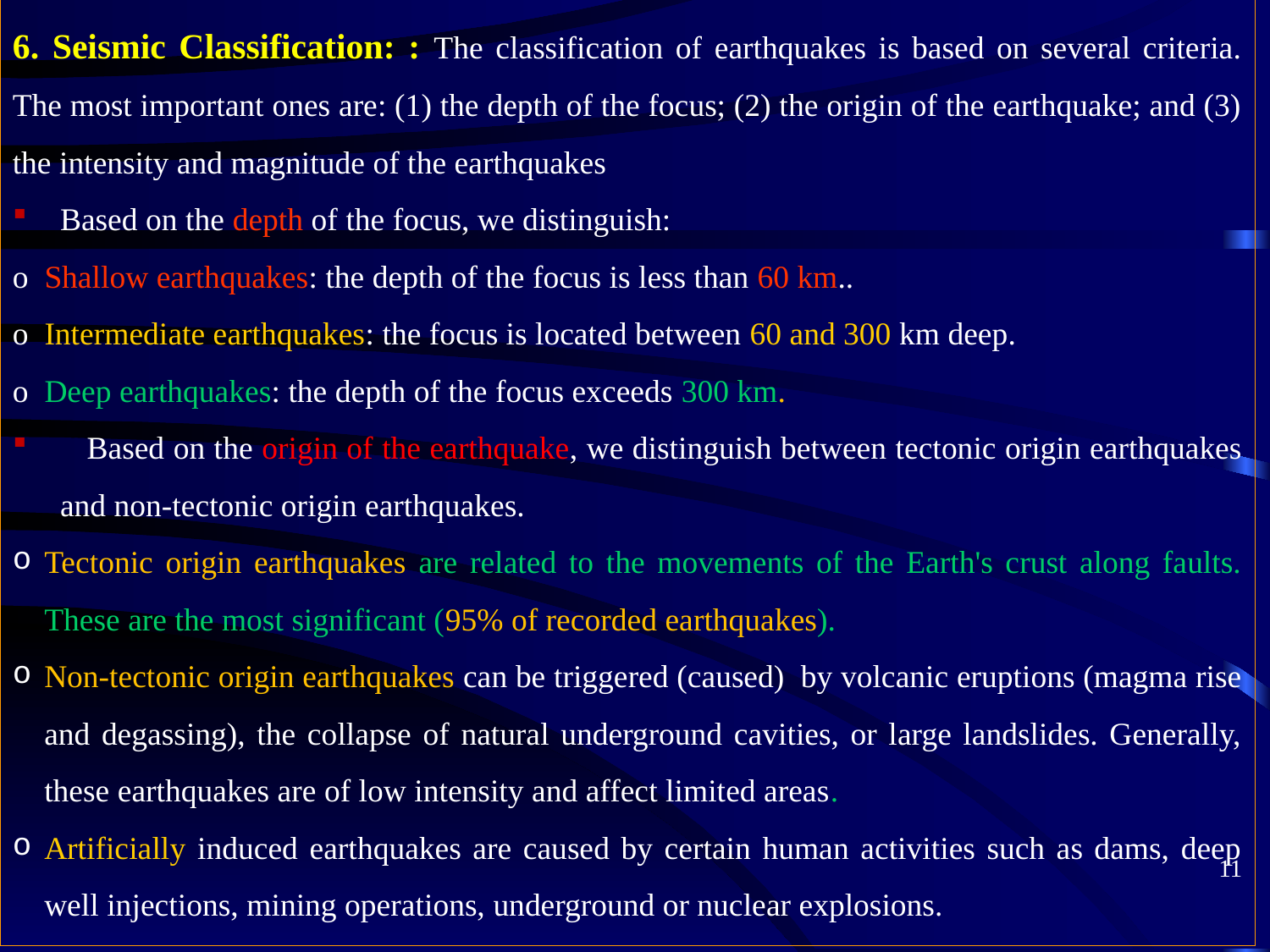

6. Seismic Classification: : The classification of earthquakes is based on several criteria. The most important ones are: (1) the depth of the focus; (2) the origin of the earthquake; and (3) the intensity and magnitude of the earthquakes
Based on the depth of the focus, we distinguish:
o  Shallow earthquakes: the depth of the focus is less than 60 km..
o  Intermediate earthquakes: the focus is located between 60 and 300 km deep.
o  Deep earthquakes: the depth of the focus exceeds 300 km.
   Based on the origin of the earthquake, we distinguish between tectonic origin earthquakes and non-tectonic origin earthquakes.
Tectonic origin earthquakes are related to the movements of the Earth's crust along faults. These are the most significant (95% of recorded earthquakes).
Non-tectonic origin earthquakes can be triggered (caused)  by volcanic eruptions (magma rise and degassing), the collapse of natural underground cavities, or large landslides. Generally, these earthquakes are of low intensity and affect limited areas.
Artificially induced earthquakes are caused by certain human activities such as dams, deep well injections, mining operations, underground or nuclear explosions.

11